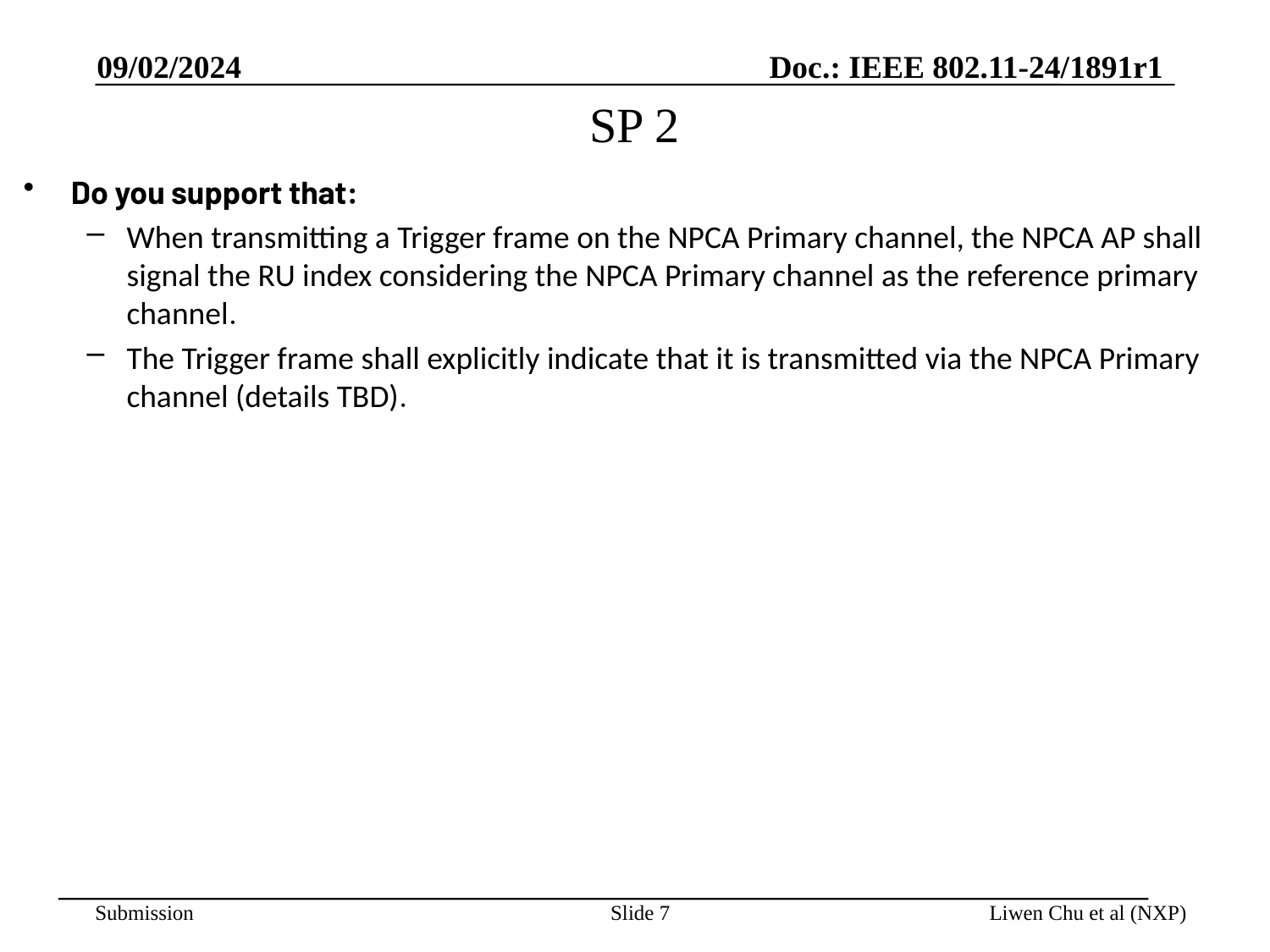

09/02/2024
# SP 2
Do you support that:
When transmitting a Trigger frame on the NPCA Primary channel, the NPCA AP shall signal the RU index considering the NPCA Primary channel as the reference primary channel.
The Trigger frame shall explicitly indicate that it is transmitted via the NPCA Primary channel (details TBD).
Slide 7
Liwen Chu et al (NXP)